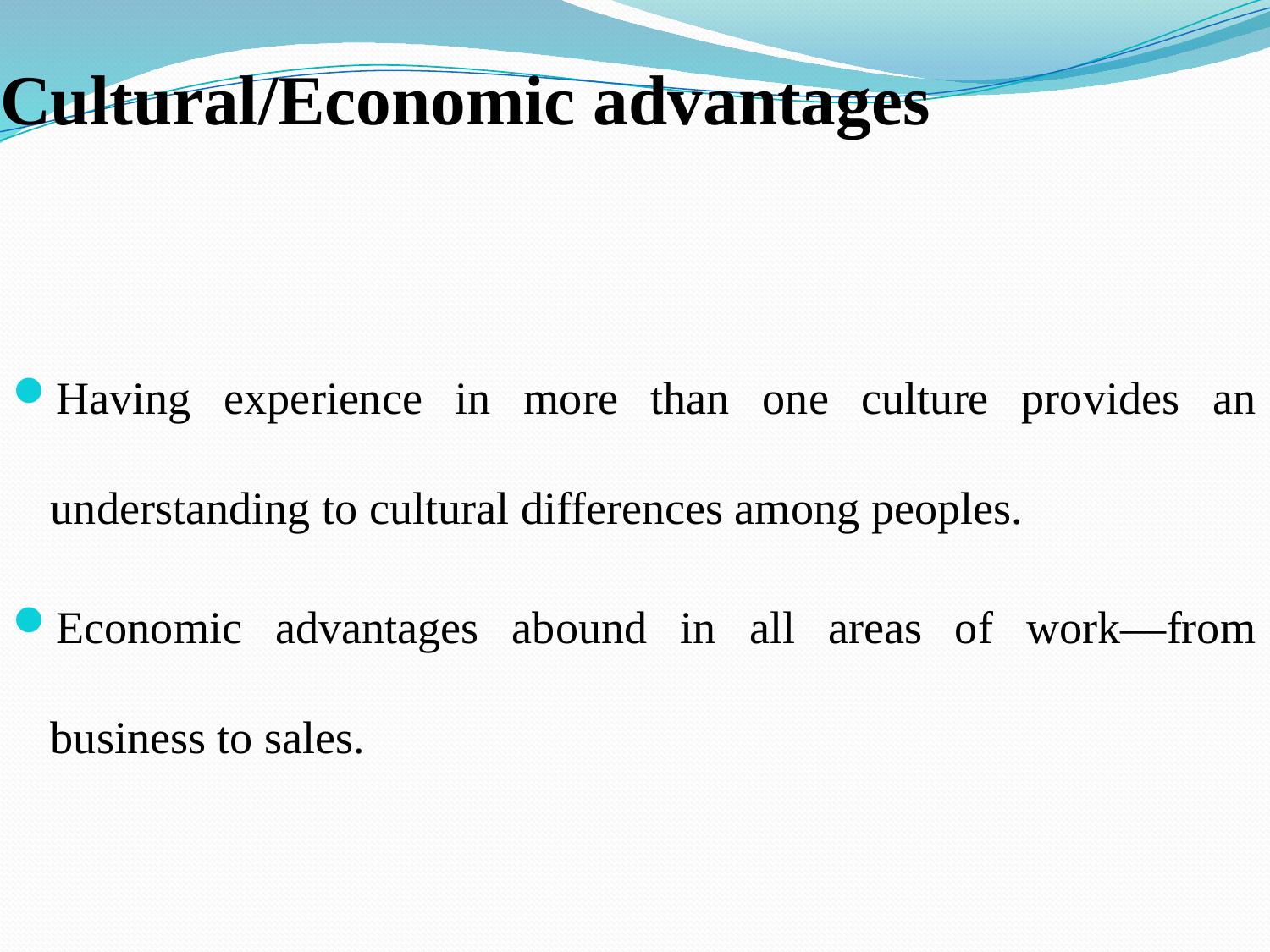

# Cultural/Economic advantages
Having experience in more than one culture provides an understanding to cultural differences among peoples.
Economic advantages abound in all areas of work—from business to sales.